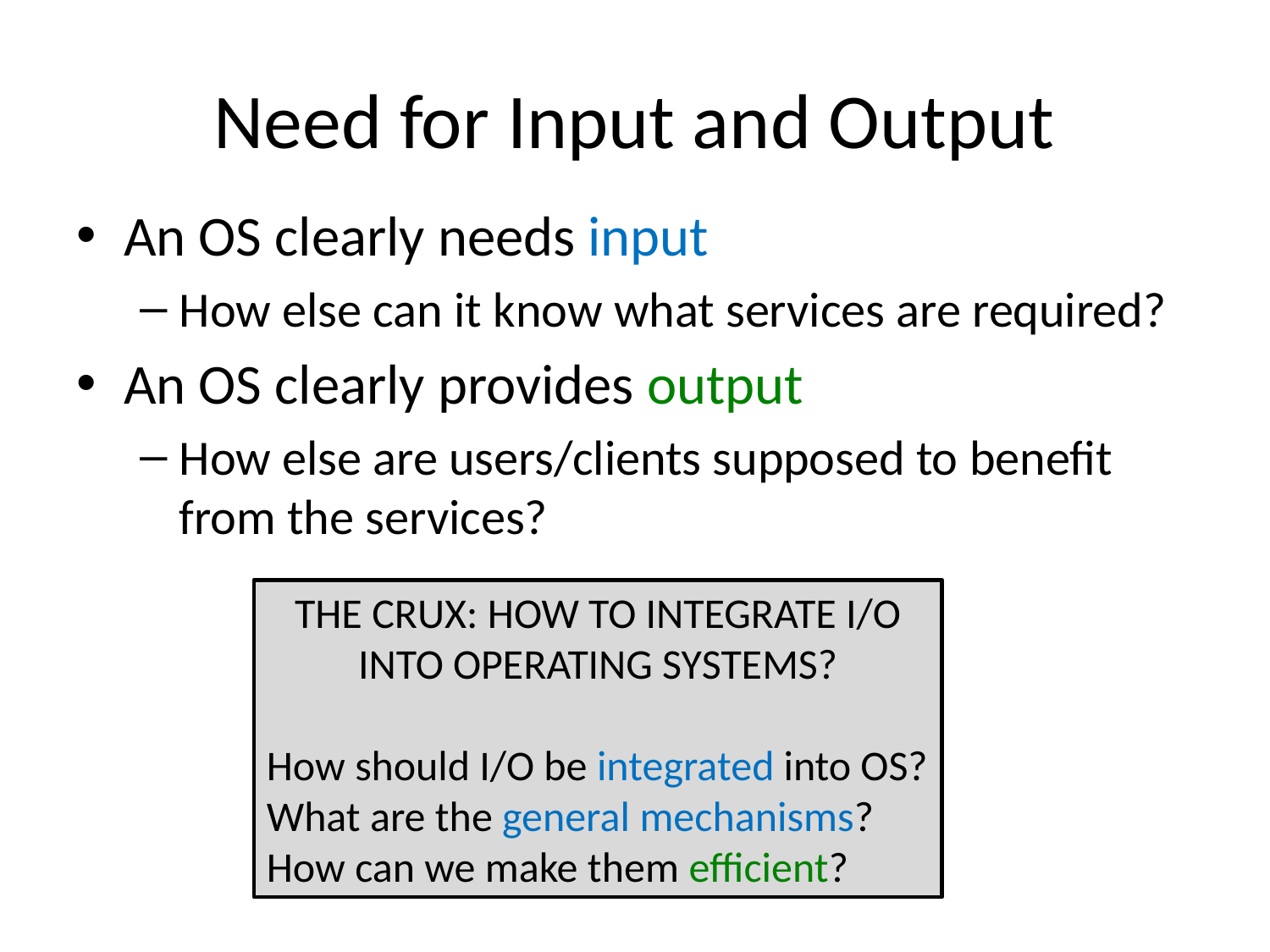

# Need for Input and Output
An OS clearly needs input
How else can it know what services are required?
An OS clearly provides output
How else are users/clients supposed to benefit from the services?
THE CRUX: HOW TO INTEGRATE I/O INTO OPERATING SYSTEMS?

How should I/O be integrated into OS?
What are the general mechanisms?
How can we make them efficient?